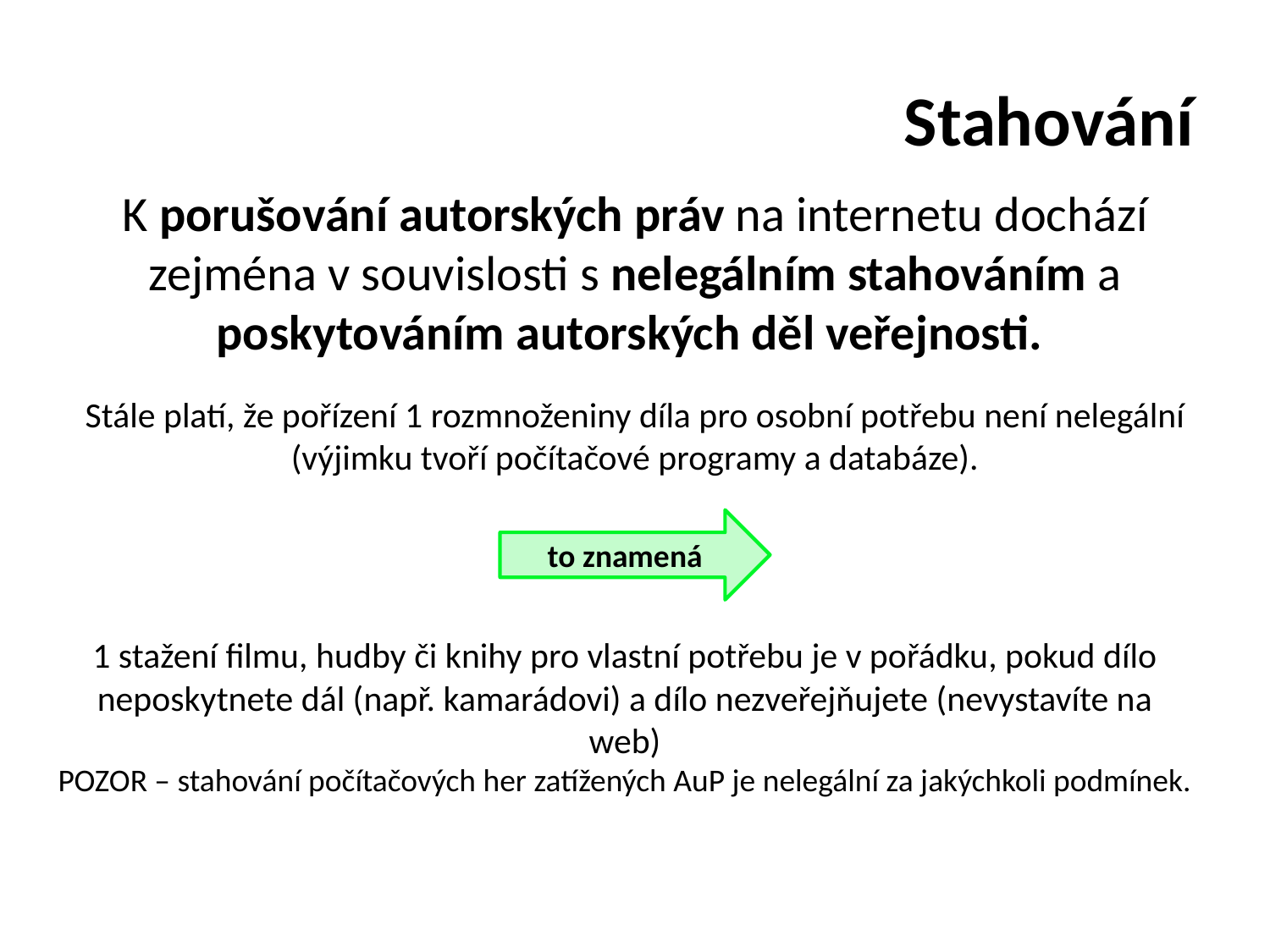

# Stahování
K porušování autorských práv na internetu dochází zejména v souvislosti s nelegálním stahováním a poskytováním autorských děl veřejnosti.
Stále platí, že pořízení 1 rozmnoženiny díla pro osobní potřebu není nelegální (výjimku tvoří počítačové programy a databáze).

to znamená
1 stažení filmu, hudby či knihy pro vlastní potřebu je v pořádku, pokud dílo neposkytnete dál (např. kamarádovi) a dílo nezveřejňujete (nevystavíte na web)
POZOR – stahování počítačových her zatížených AuP je nelegální za jakýchkoli podmínek.